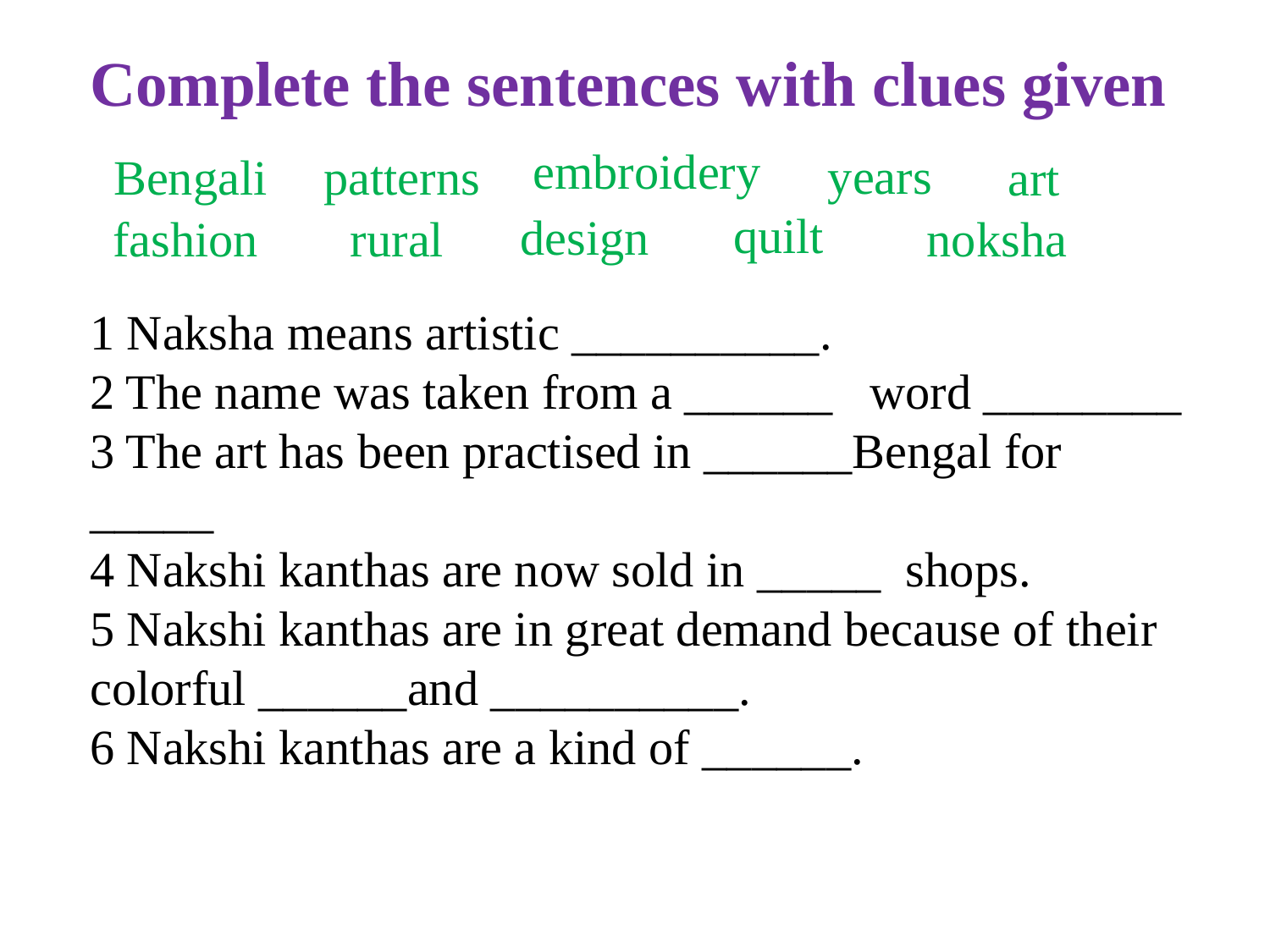

Complete the sentences with clues given
embroidery
years
Bengali
patterns
art

quilt
design
fashion
rural
noksha
1 Naksha means artistic __________.
2 The name was taken from a ______   word ________
3 The art has been practised in ______Bengal for  _____
4 Nakshi kanthas are now sold in _____  shops.
5 Nakshi kanthas are in great demand because of their colorful ______and __________.
6 Nakshi kanthas are a kind of ______.